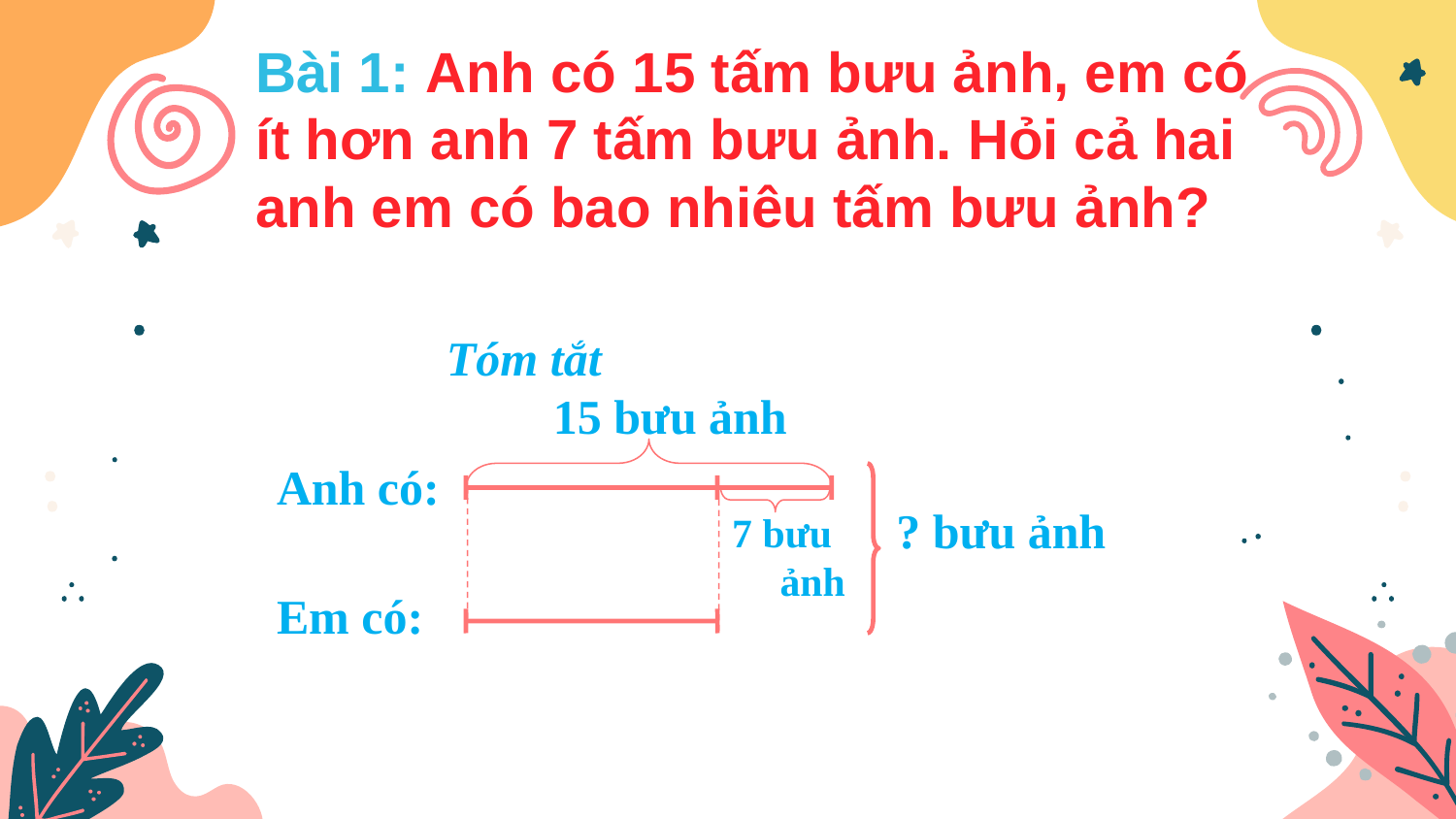

# Bài 1: Anh có 15 tấm bưu ảnh, em có ít hơn anh 7 tấm bưu ảnh. Hỏi cả hai anh em có bao nhiêu tấm bưu ảnh?
              Tóm tắt
Anh có:
Em có:

15 bưu ảnh

? bưu ảnh

7 bưu       ảnh